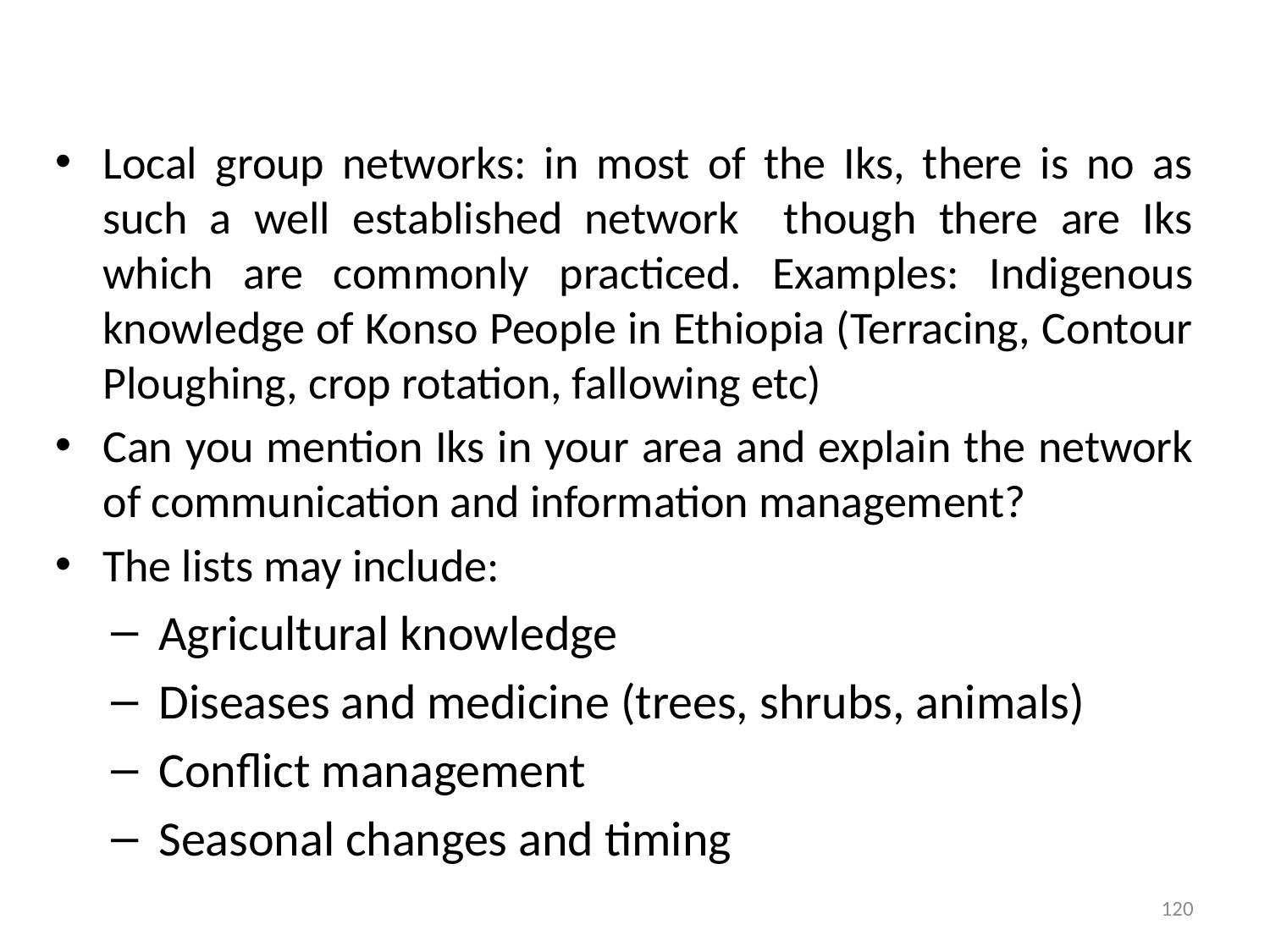

#
Local group networks: in most of the Iks, there is no as such a well established network  though there are Iks which are commonly practiced. Examples: Indigenous knowledge of Konso People in Ethiopia (Terracing, Contour Ploughing, crop rotation, fallowing etc)
Can you mention Iks in your area and explain the network of communication and information management?
The lists may include:
Agricultural knowledge
Diseases and medicine (trees, shrubs, animals)
Conflict management
Seasonal changes and timing
120